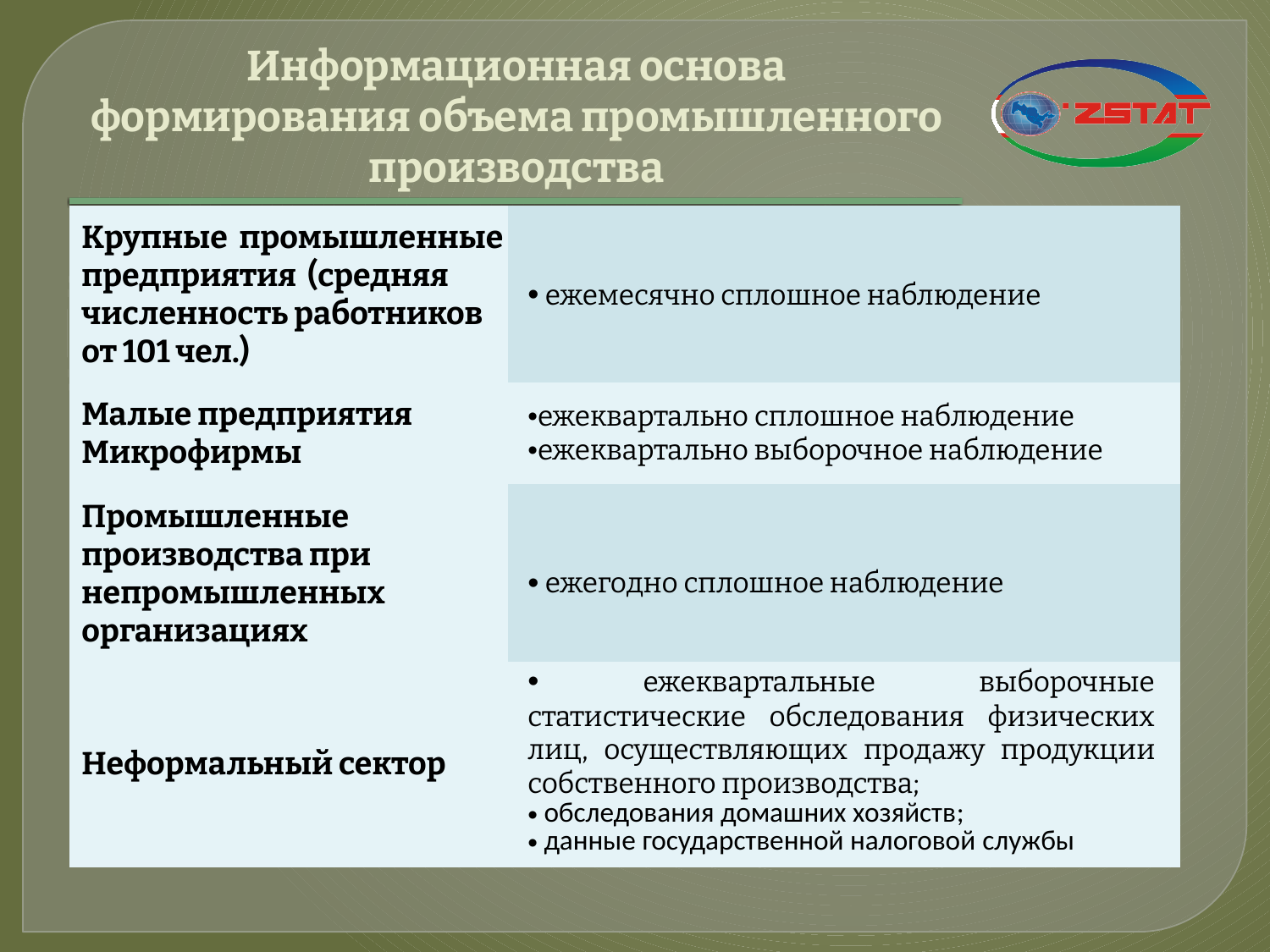

# Информационная основа формирования объема промышленного производства
| Крупные промышленные предприятия (средняя численность работников от 101 чел.) |  | ежемесячно сплошное наблюдение |
| --- | --- | --- |
| Малые предприятия Микрофирмы |  | ежеквартально сплошное наблюдение ежеквартально выборочное наблюдение |
| Промышленные производства при непромышленных организациях |  | ежегодно сплошное наблюдение |
| Неформальный сектор |  | ежеквартальные выборочные статистические обследования физических лиц, осуществляющих продажу продукции собственного производства; обследования домашних хозяйств; данные государственной налоговой службы |